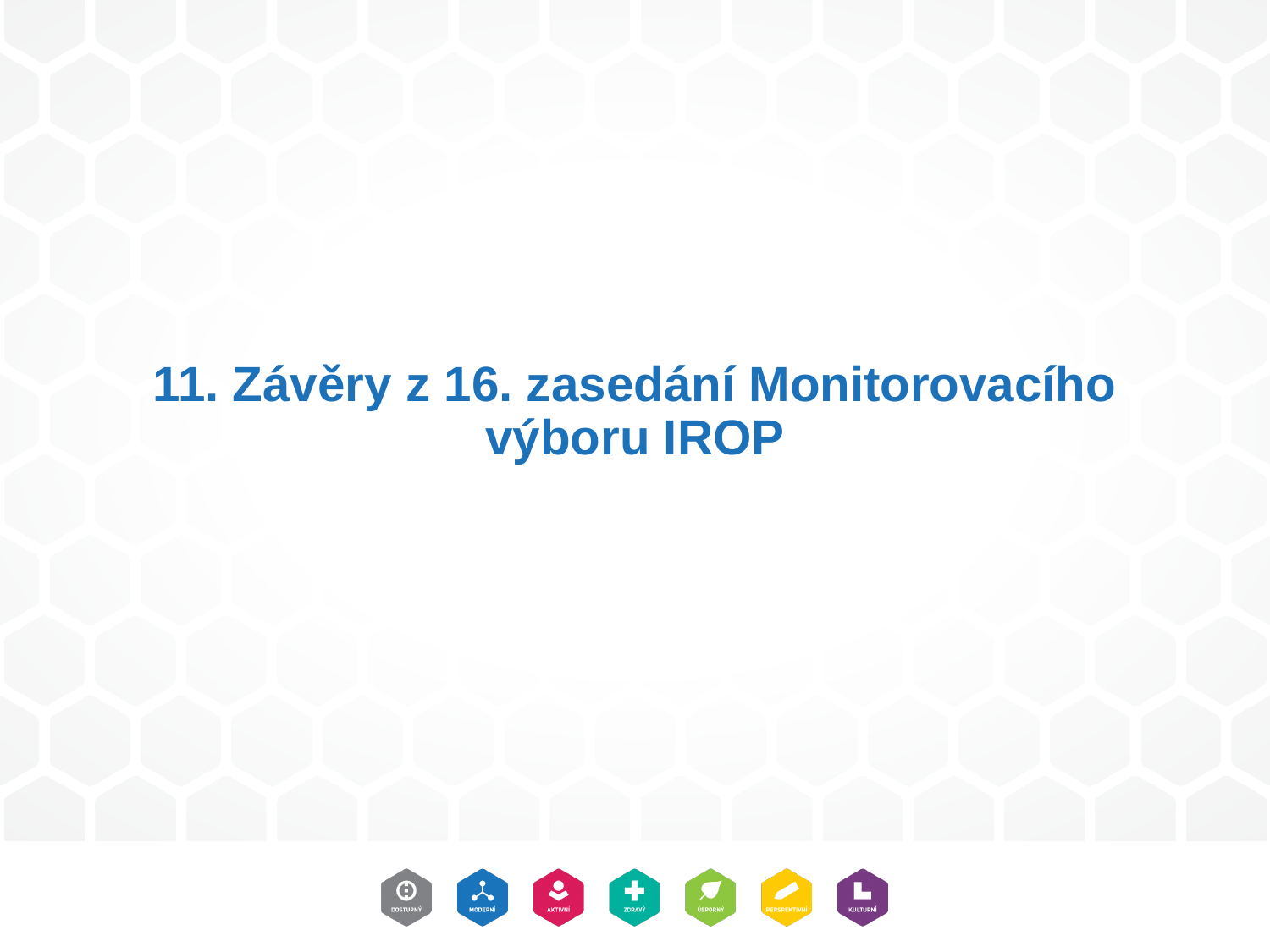

# 11. Závěry z 16. zasedání Monitorovacího výboru IROP